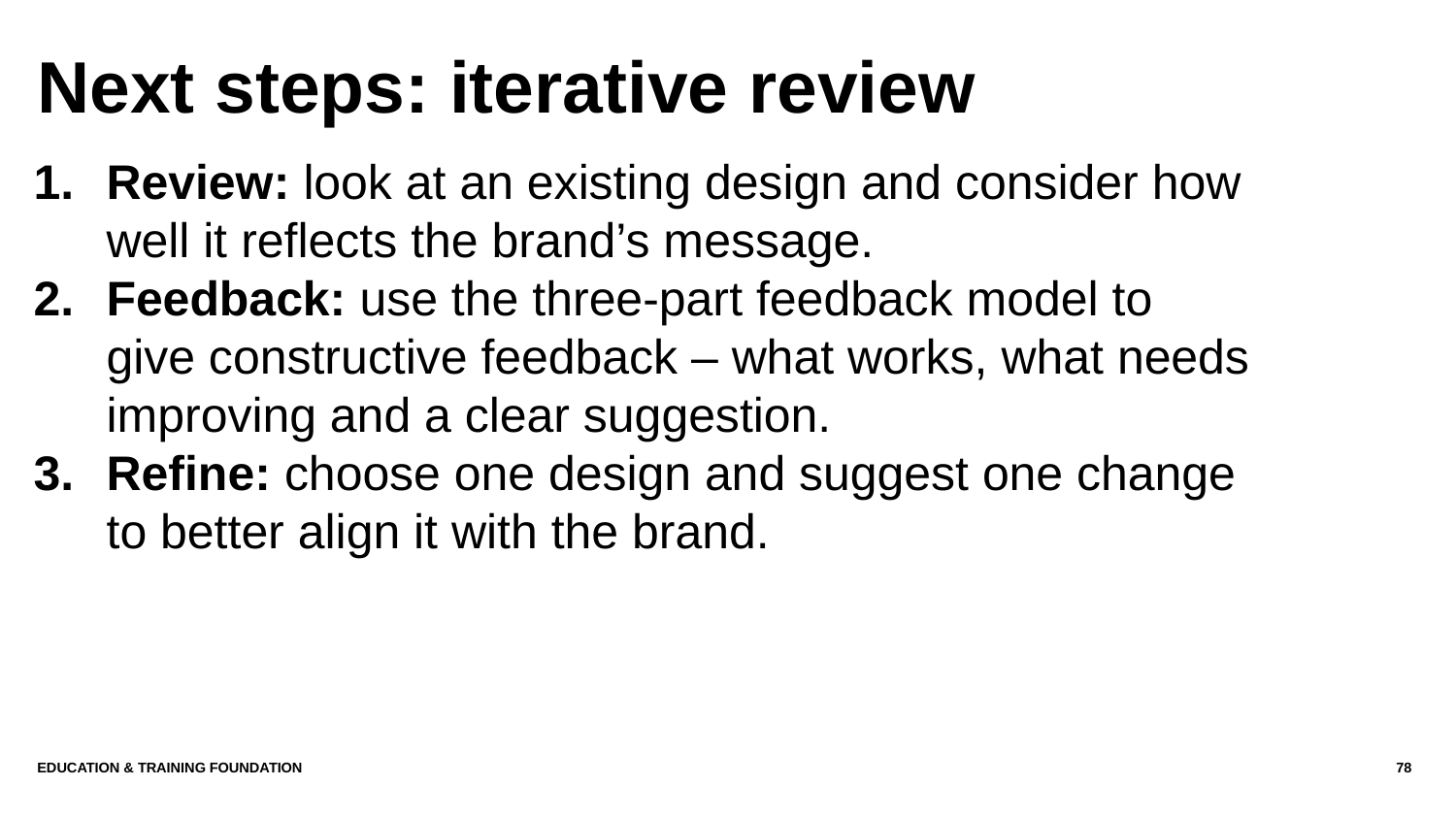

# Next steps: iterative review
Review: look at an existing design and consider how well it reflects the brand’s message.
Feedback: use the three-part feedback model to give constructive feedback – what works, what needs improving and a clear suggestion.
Refine: choose one design and suggest one change to better align it with the brand.
Education & Training Foundation
78